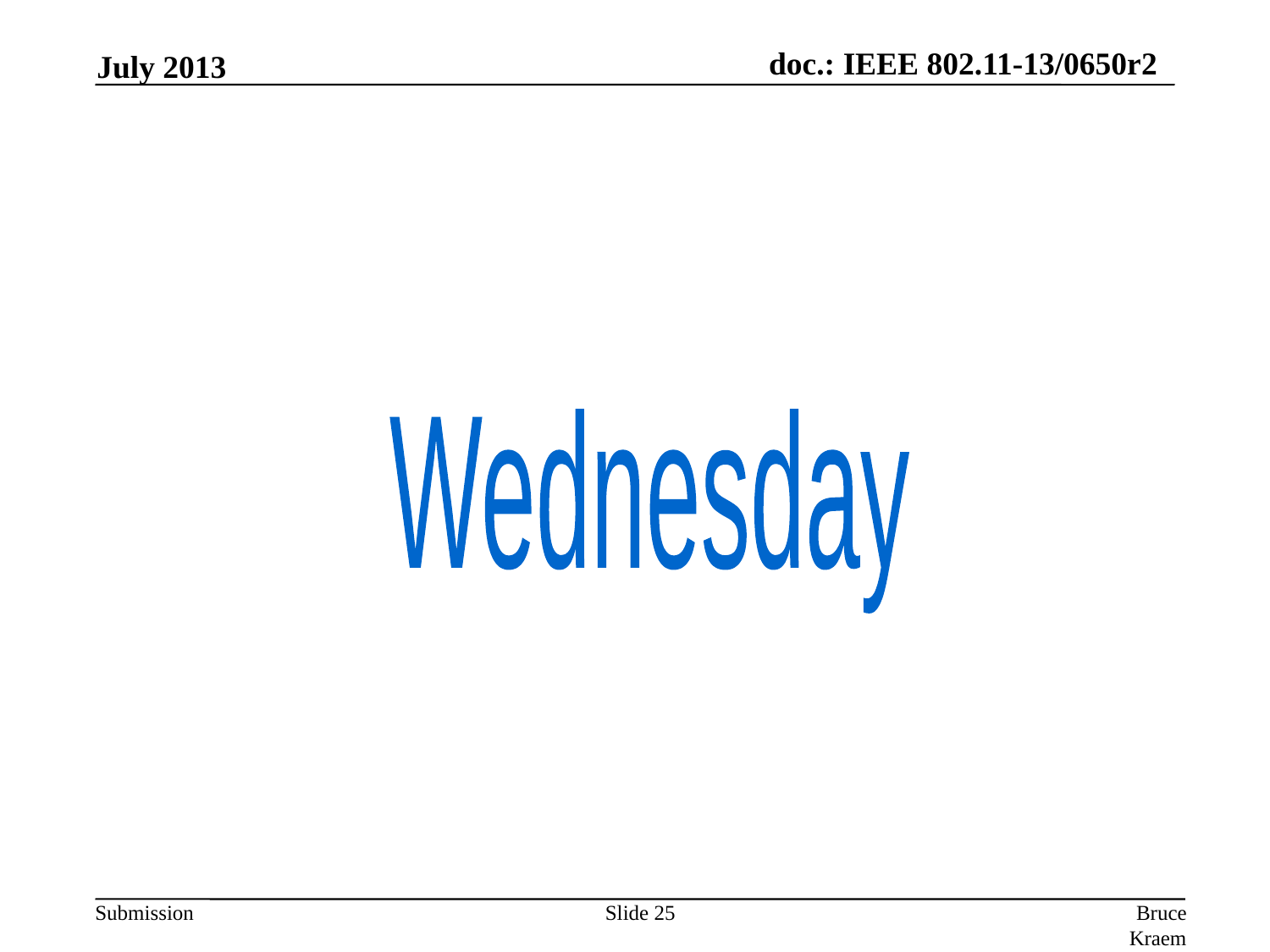

July 2013
Wednesday
Slide 25
Bruce Kraemer, Marvell